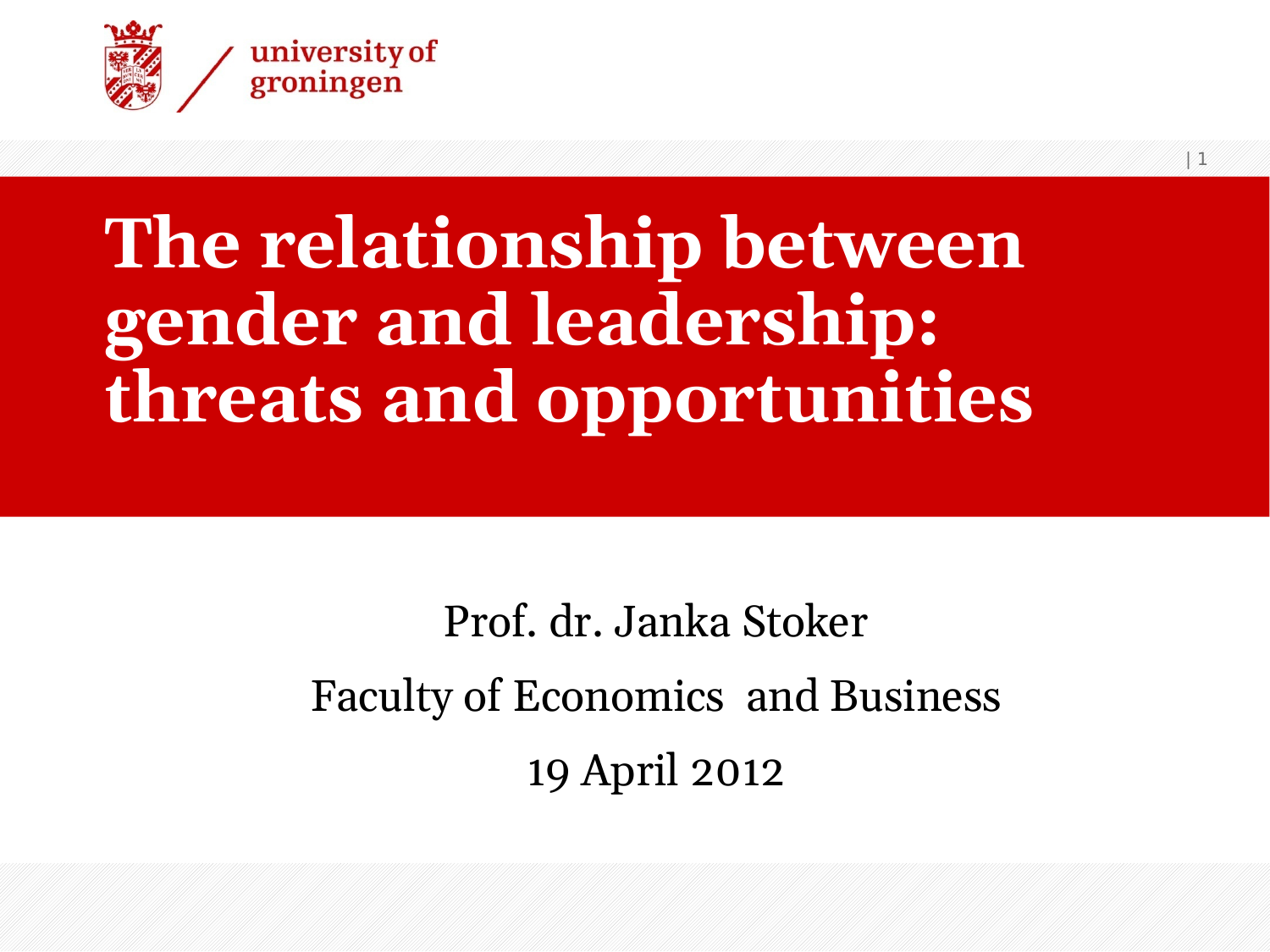

| 1
# The relationship between gender and leadership: threats and opportunities
Prof. dr. Janka Stoker
Faculty of Economics  and Business
19 April 2012